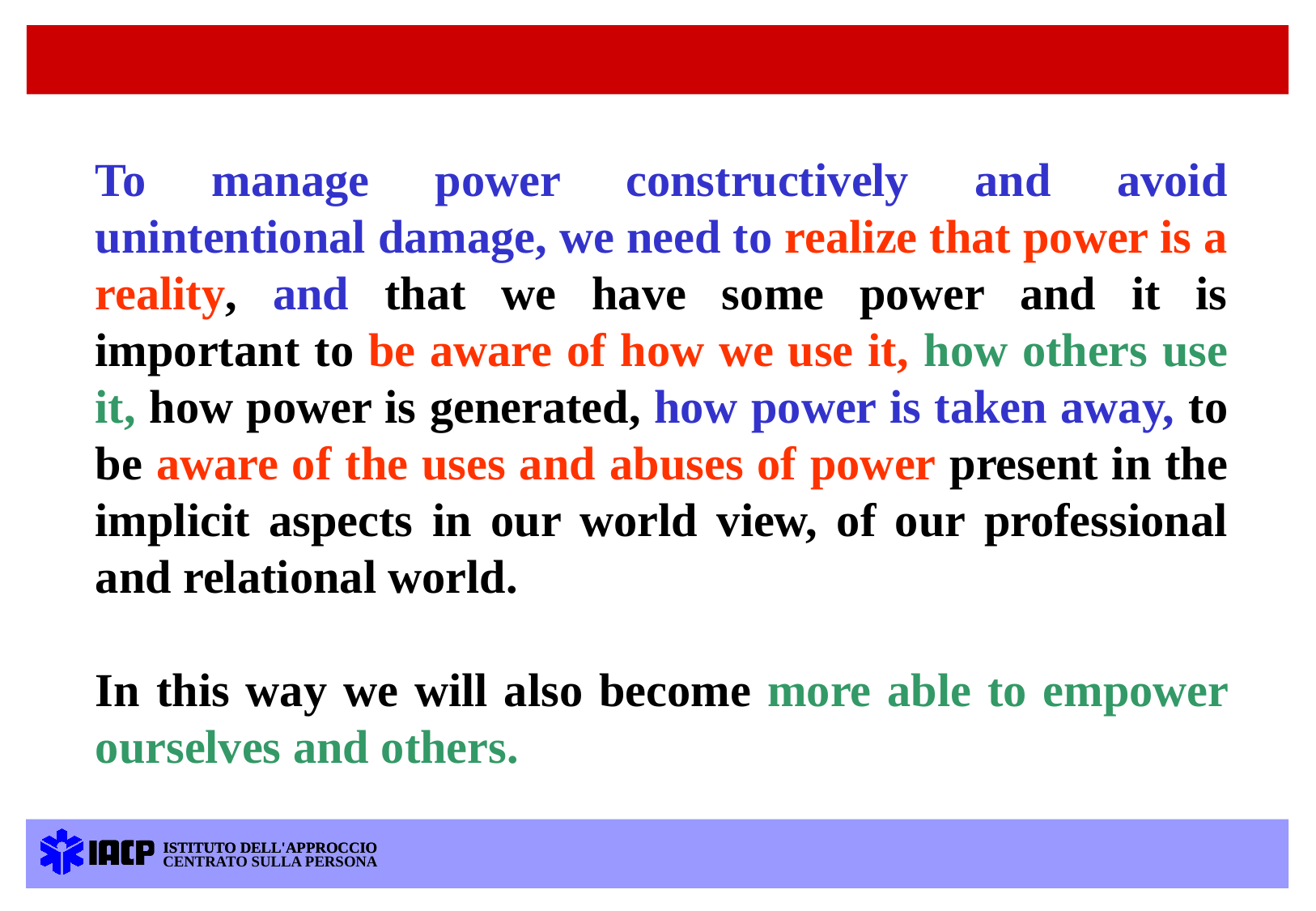

To manage power constructively and avoid unintentional damage, we need to realize that power is a reality, and that we have some power and it is important to be aware of how we use it, how others use it, how power is generated, how power is taken away, to be aware of the uses and abuses of power present in the implicit aspects in our world view, of our professional and relational world.

In this way we will also become more able to empower ourselves and others.

ISTITUTO DELL'APPROCCIO
ISTITUTO DELL'APPROCCIO
CENTRATO SULLA PERSONA